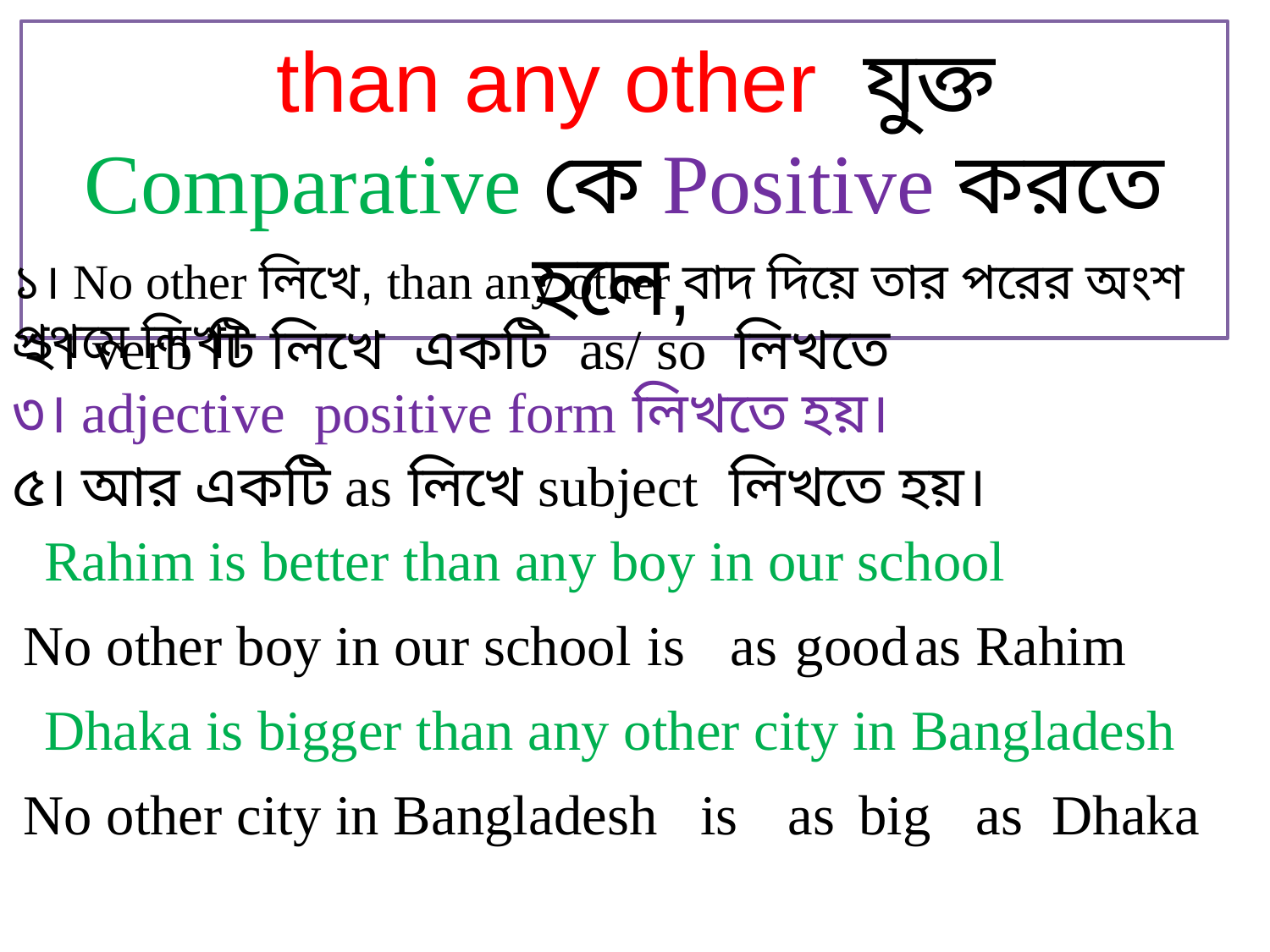

than any other  যুক্ত Comparative কে Positive করতে হলে,
১। No other লিখে, than any other বাদ দিয়ে তার পরের অংশ প্রথমে লিখ।
২। verb টি লিখে  একটি  as/ so  লিখতে
৩। adjective  positive form লিখতে হয়।
৫। আর একটি as লিখে subject  লিখতে হয়।
Rahim is better than any boy in our school
No other boy in our school
is
as
good
as
Rahim
Dhaka is bigger than any other city in Bangladesh
No other city in Bangladesh
is
as
big
as
Dhaka